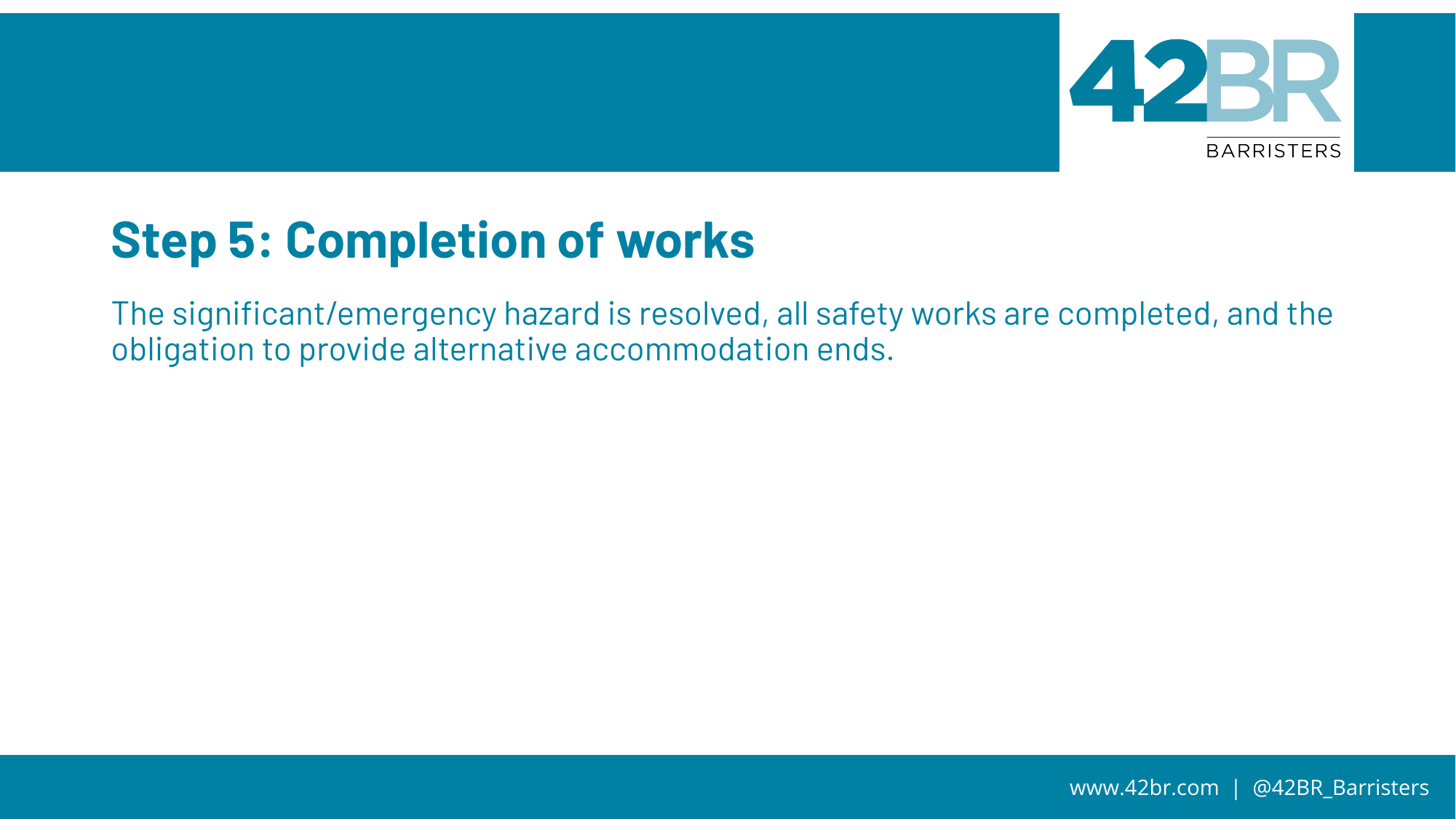

# Step 5: Completion of works
The significant/emergency hazard is resolved, all safety works are completed, and the obligation to provide alternative accommodation ends.